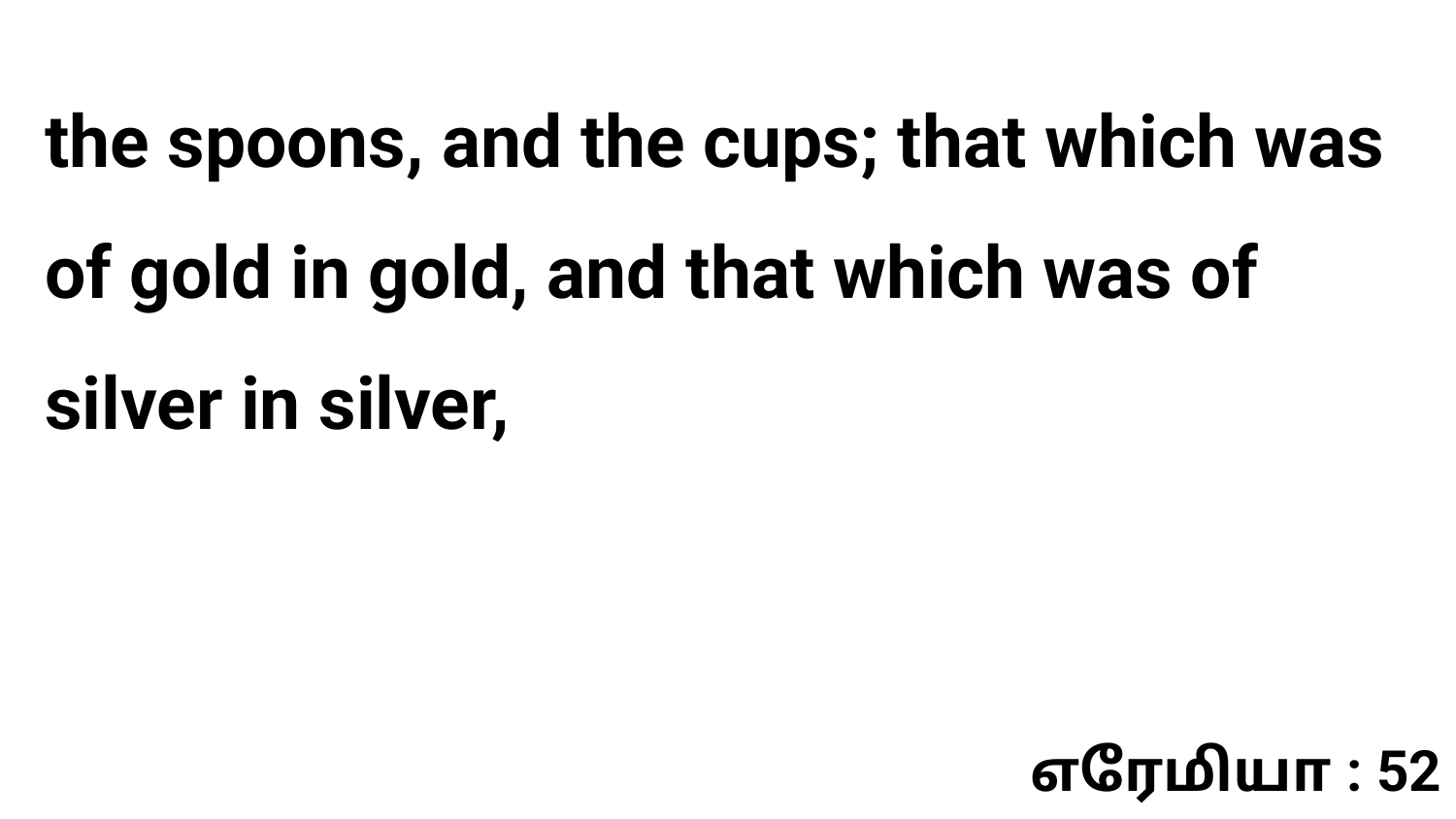

the spoons, and the cups; that which was of gold in gold, and that which was of silver in silver,
எரேமியா : 52